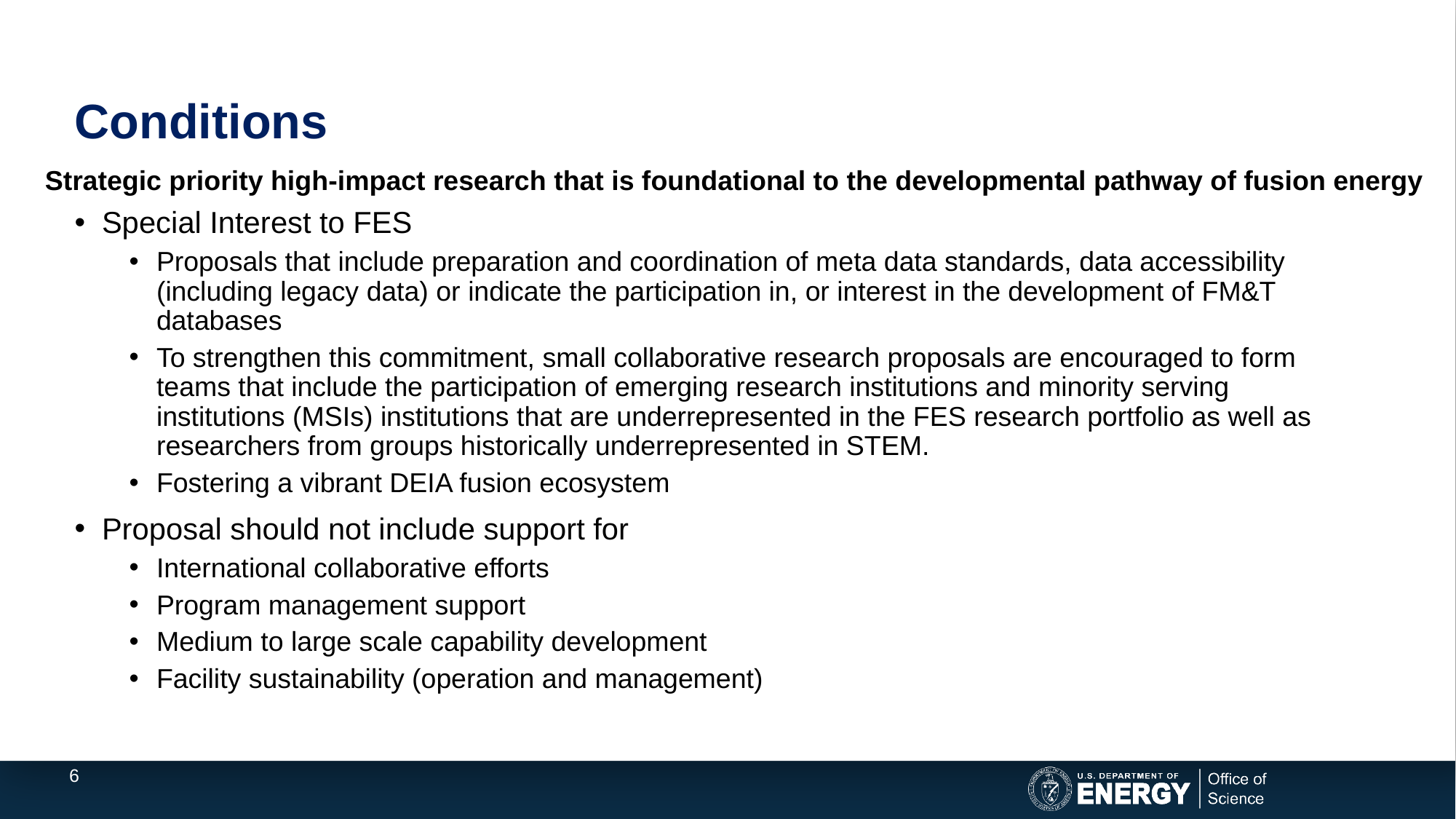

# Conditions
Strategic priority high-impact research that is foundational to the developmental pathway of fusion energy
Special Interest to FES
Proposals that include preparation and coordination of meta data standards, data accessibility (including legacy data) or indicate the participation in, or interest in the development of FM&T databases
To strengthen this commitment, small collaborative research proposals are encouraged to form teams that include the participation of emerging research institutions and minority serving institutions (MSIs) institutions that are underrepresented in the FES research portfolio as well as researchers from groups historically underrepresented in STEM.
Fostering a vibrant DEIA fusion ecosystem
Proposal should not include support for
International collaborative efforts
Program management support
Medium to large scale capability development
Facility sustainability (operation and management)
6